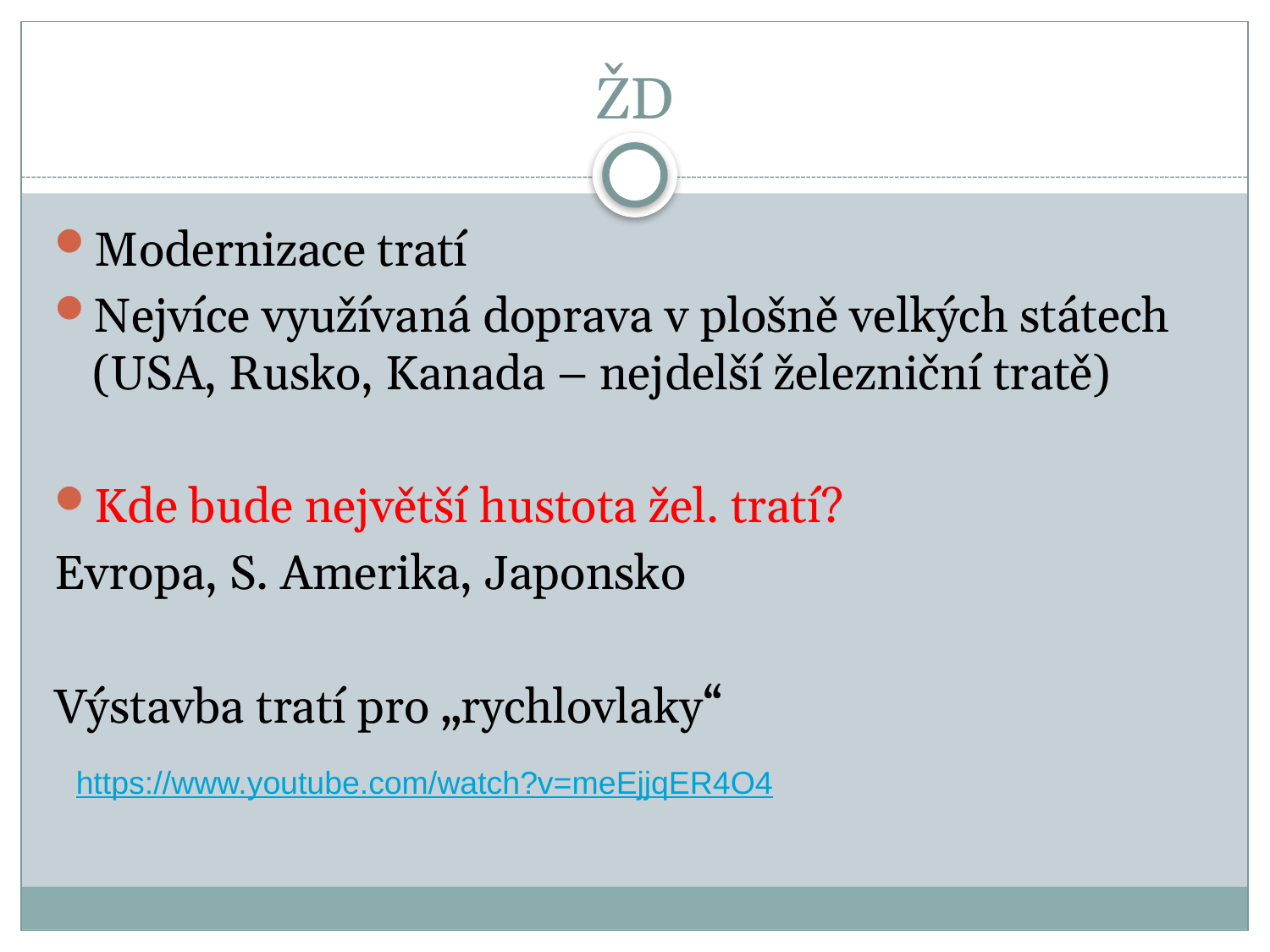

# ŽD
Modernizace tratí
Nejvíce využívaná doprava v plošně velkých státech (USA, Rusko, Kanada – nejdelší železniční tratě)

Kde bude největší hustota žel. tratí?
Evropa, S. Amerika, Japonsko

Výstavba tratí pro „rychlovlaky“

https://www.youtube.com/watch?v=meEjjqER4O4